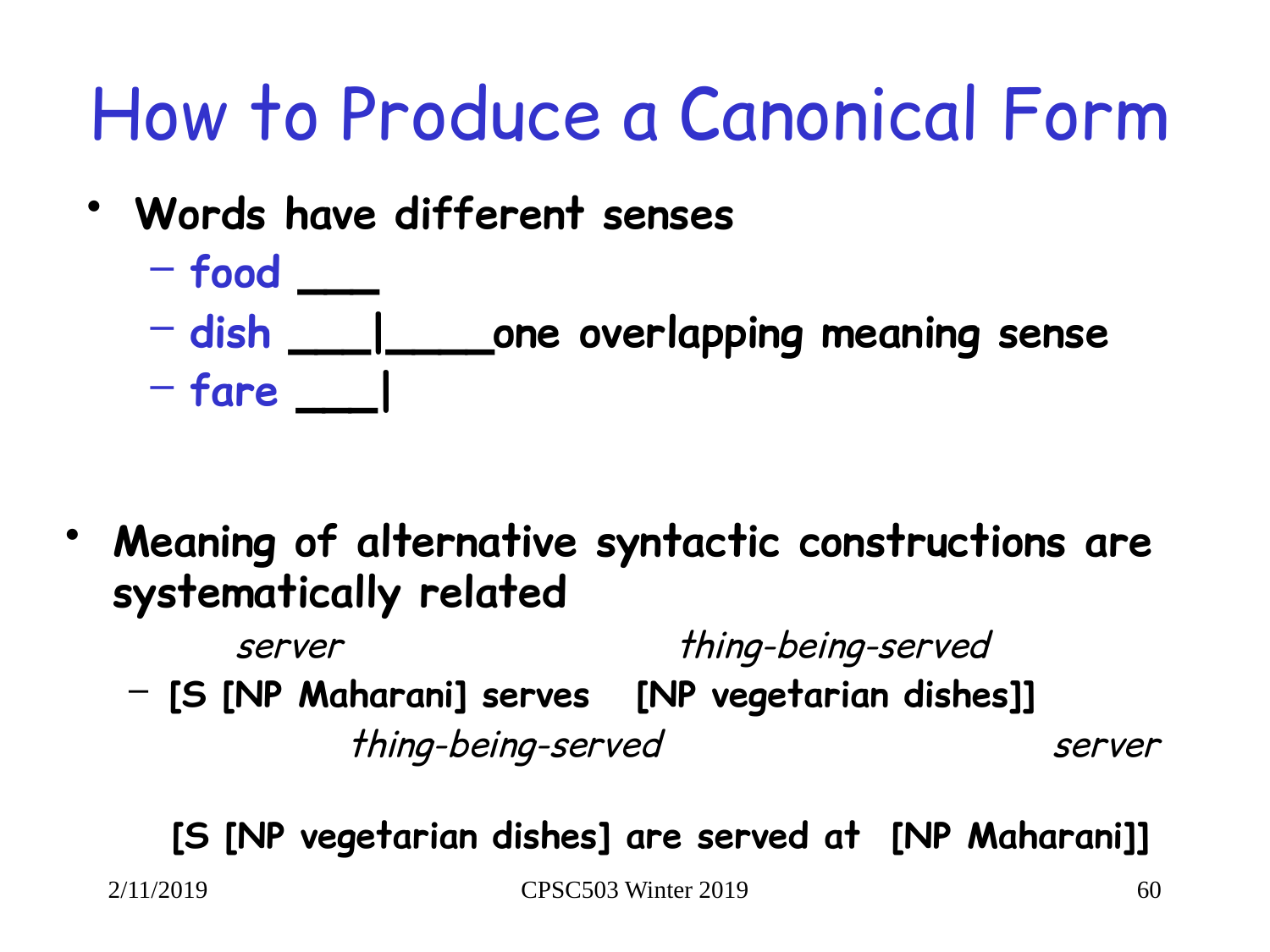

# How to Produce a Canonical Form
Words have different senses
food ___
dish ___|____one overlapping meaning sense
fare ___|
Meaning of alternative syntactic constructions are systematically related
       server			thing-being-served
[S [NP Maharani] serves   [NP vegetarian dishes]]
   		     thing-being-served          	        server
    [S [NP vegetarian dishes] are served at  [NP Maharani]]
2/11/2019
CPSC503 Winter 2019
60